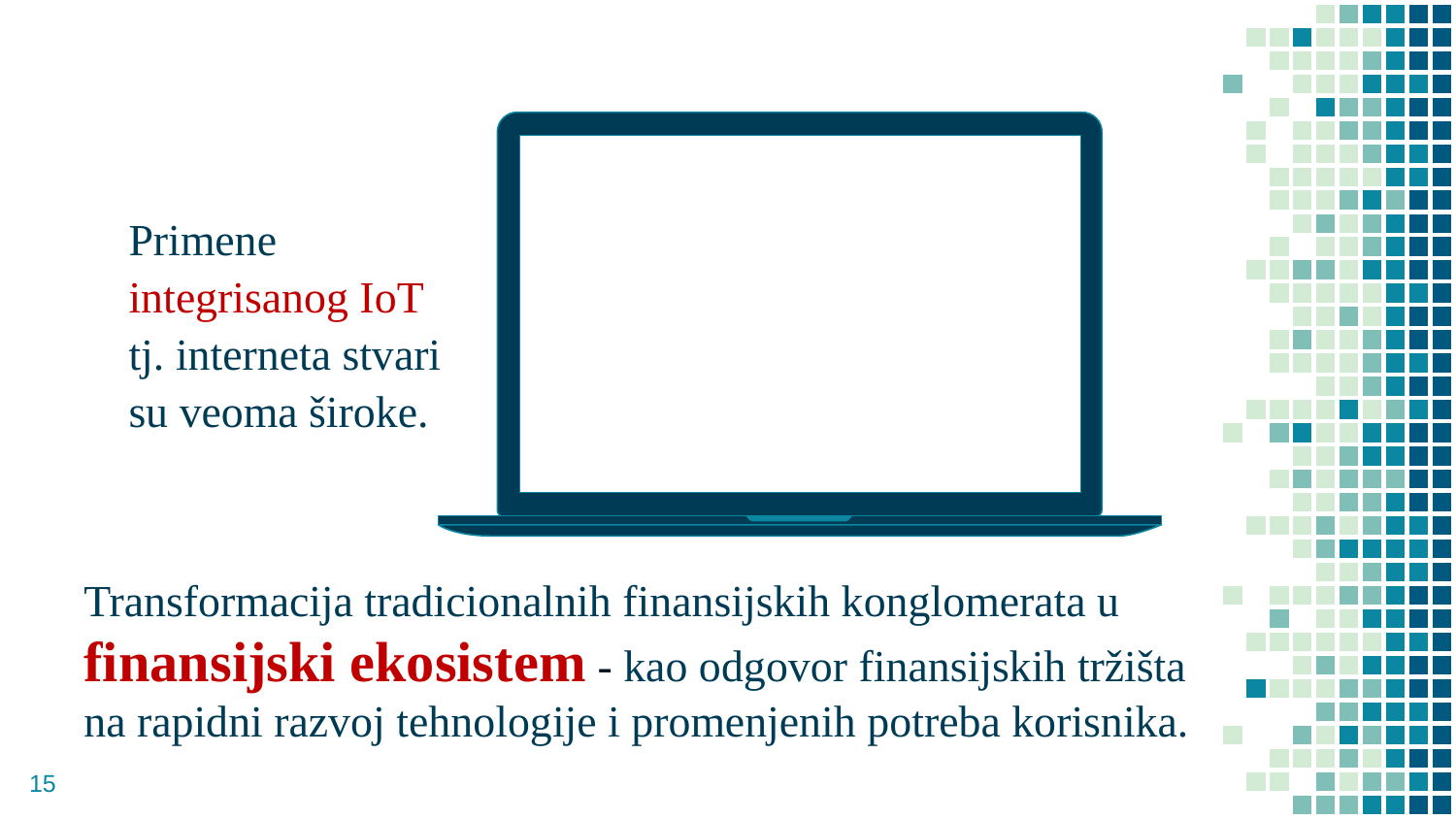

Primene integrisanog IoT tj. interneta stvari su veoma široke.

Transformacija tradicionalnih finansijskih konglomerata u finansijski ekosistem - kao odgovor finansijskih tržišta na rapidni razvoj tehnologije i promenjenih potreba korisnika.

15